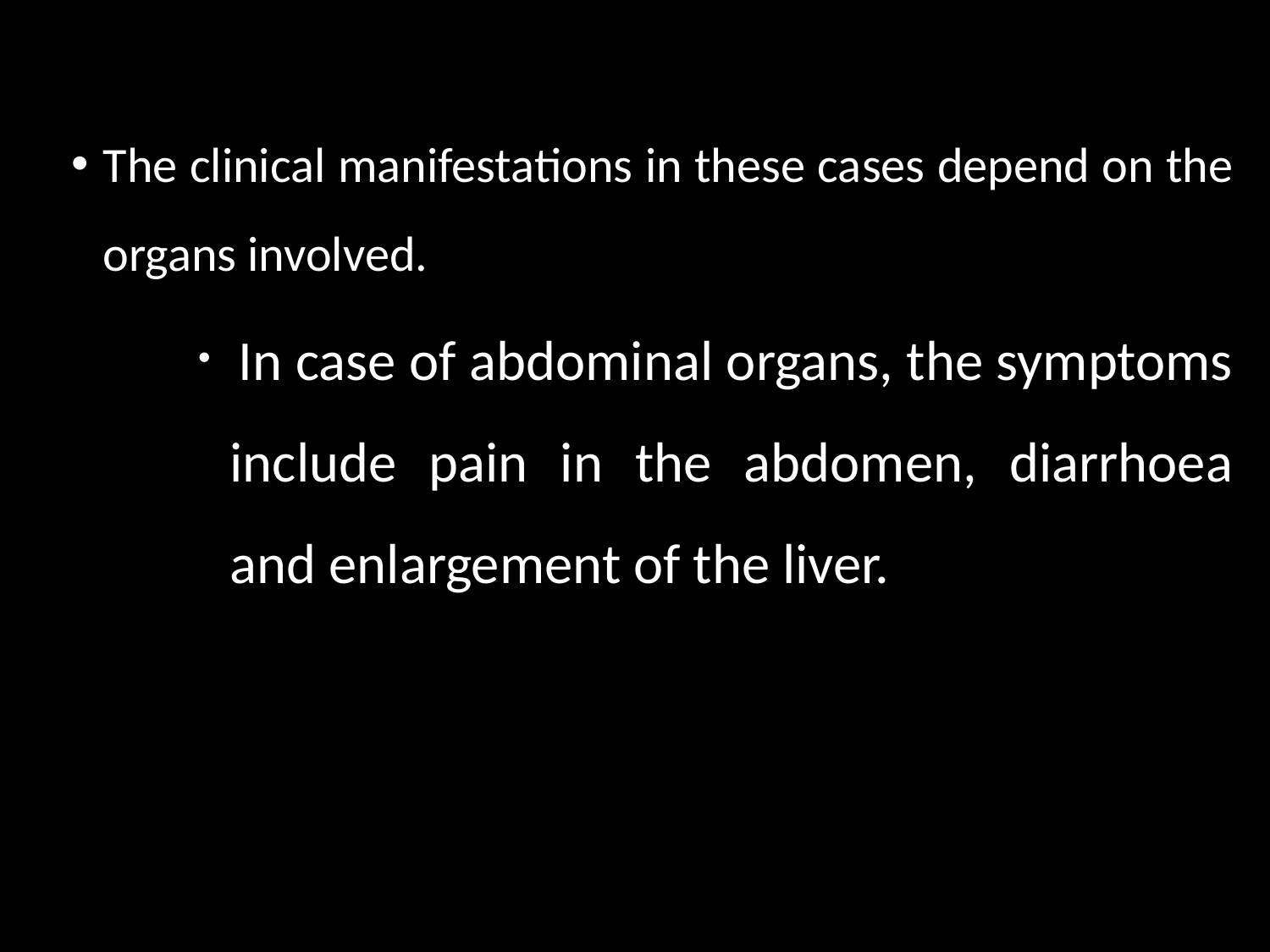

The clinical manifestations in these cases depend on the organs involved.
 In case of abdominal organs, the symptoms include pain in the abdomen, diarrhoea and enlargement of the liver.